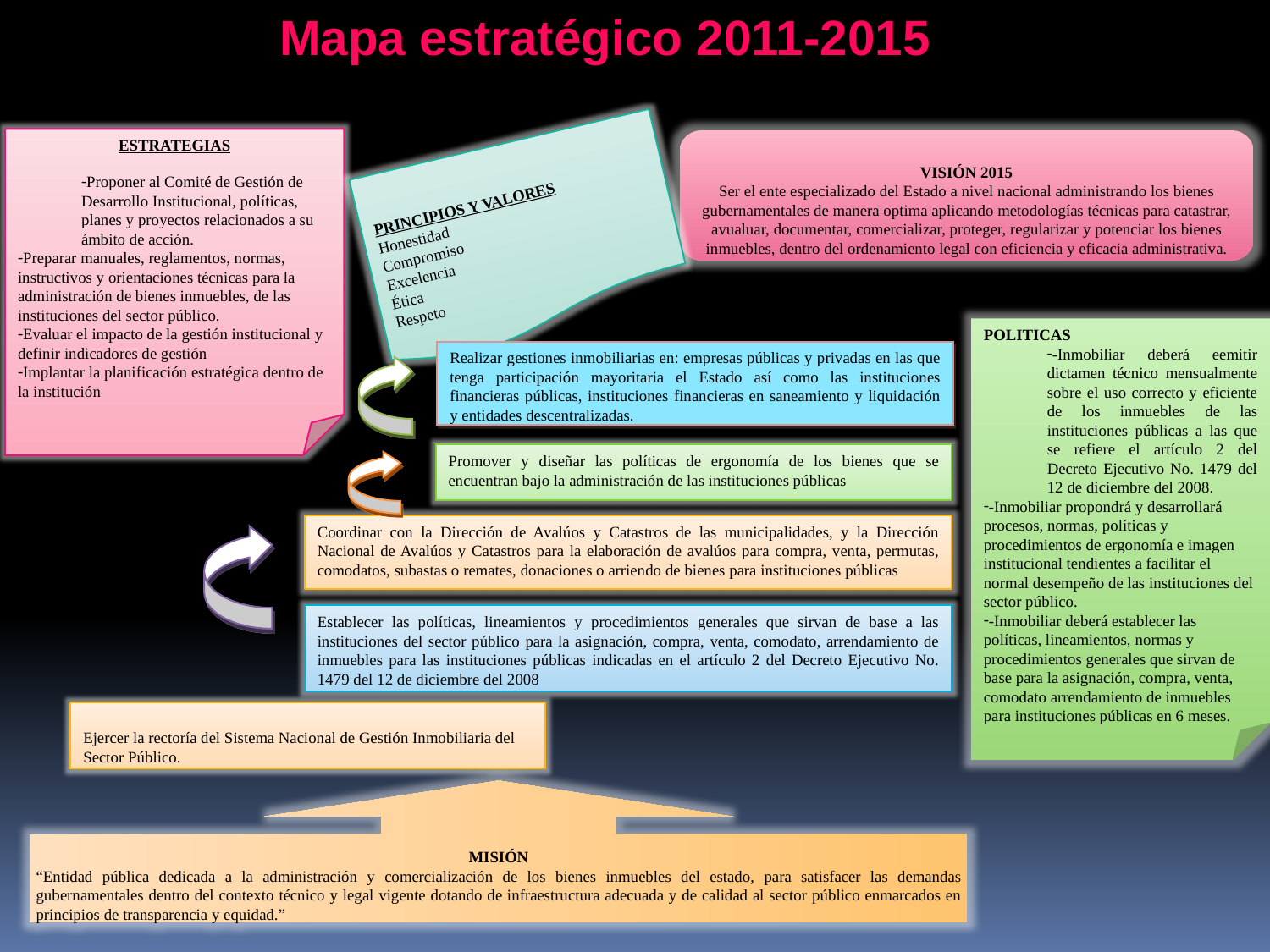

Mapa estratégico 2011-2015
ESTRATEGIAS
Proponer al Comité de Gestión de Desarrollo Institucional, políticas, planes y proyectos relacionados a su ámbito de acción.
Preparar manuales, reglamentos, normas, instructivos y orientaciones técnicas para la administración de bienes inmuebles, de las instituciones del sector público.
Evaluar el impacto de la gestión institucional y definir indicadores de gestión
Implantar la planificación estratégica dentro de la institución

VISIÓN 2015
Ser el ente especializado del Estado a nivel nacional administrando los bienes gubernamentales de manera optima aplicando metodologías técnicas para catastrar, avualuar, documentar, comercializar, proteger, regularizar y potenciar los bienes inmuebles, dentro del ordenamiento legal con eficiencia y eficacia administrativa.

PRINCIPIOS Y VALORES
Honestidad
Compromiso
Excelencia
Ética
Respeto

POLITICAS
-Inmobiliar deberá eemitir dictamen técnico mensualmente sobre el uso correcto y eficiente de los inmuebles de las instituciones públicas a las que se refiere el artículo 2 del Decreto Ejecutivo No. 1479 del 12 de diciembre del 2008.
-Inmobiliar propondrá y desarrollará procesos, normas, políticas y procedimientos de ergonomía e imagen institucional tendientes a facilitar el normal desempeño de las instituciones del sector público.
-Inmobiliar deberá establecer las políticas, lineamientos, normas y procedimientos generales que sirvan de base para la asignación, compra, venta, comodato arrendamiento de inmuebles para instituciones públicas en 6 meses.

Realizar gestiones inmobiliarias en: empresas públicas y privadas en las que tenga participación mayoritaria el Estado así como las instituciones financieras públicas, instituciones financieras en saneamiento y liquidación y entidades descentralizadas.

MISIÓN
“Entidad pública dedicada a la administración y comercialización de los bienes inmuebles del estado, para satisfacer las demandas gubernamentales dentro del contexto técnico y legal vigente dotando de infraestructura adecuada y de calidad al sector público enmarcados en principios de transparencia y equidad.”

Promover y diseñar las políticas de ergonomía de los bienes que se encuentran bajo la administración de las instituciones públicas

Coordinar con la Dirección de Avalúos y Catastros de las municipalidades, y la Dirección Nacional de Avalúos y Catastros para la elaboración de avalúos para compra, venta, permutas, comodatos, subastas o remates, donaciones o arriendo de bienes para instituciones públicas

Establecer las políticas, lineamientos y procedimientos generales que sirvan de base a las instituciones del sector público para la asignación, compra, venta, comodato, arrendamiento de inmuebles para las instituciones públicas indicadas en el artículo 2 del Decreto Ejecutivo No. 1479 del 12 de diciembre del 2008

Ejercer la rectoría del Sistema Nacional de Gestión Inmobiliaria del Sector Público.